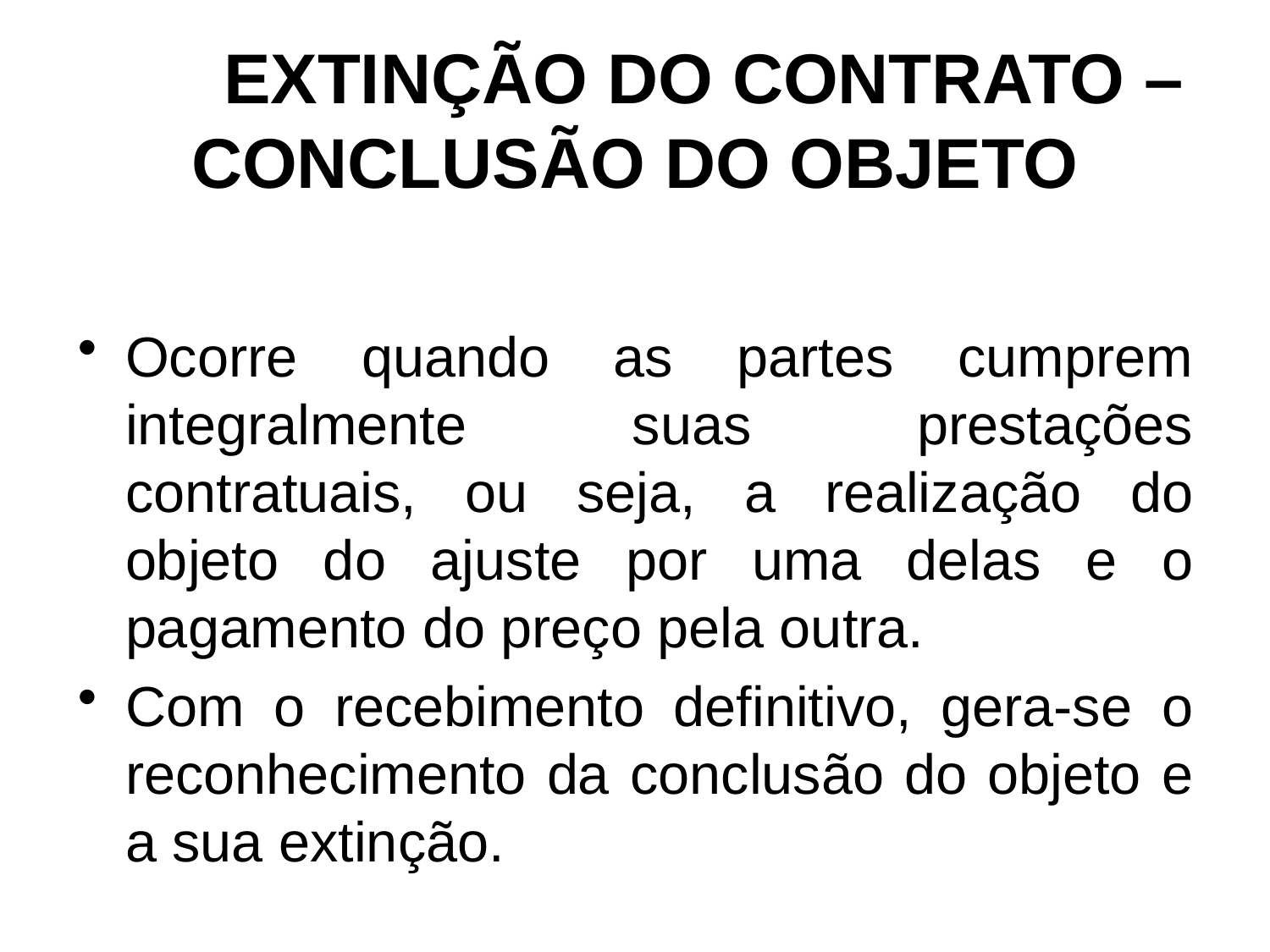

# EXTINÇÃO DO CONTRATO – CONCLUSÃO DO OBJETO

Ocorre quando as partes cumprem integralmente suas prestações contratuais, ou seja, a realização do objeto do ajuste por uma delas e o pagamento do preço pela outra.
Com o recebimento definitivo, gera-se o reconhecimento da conclusão do objeto e a sua extinção.